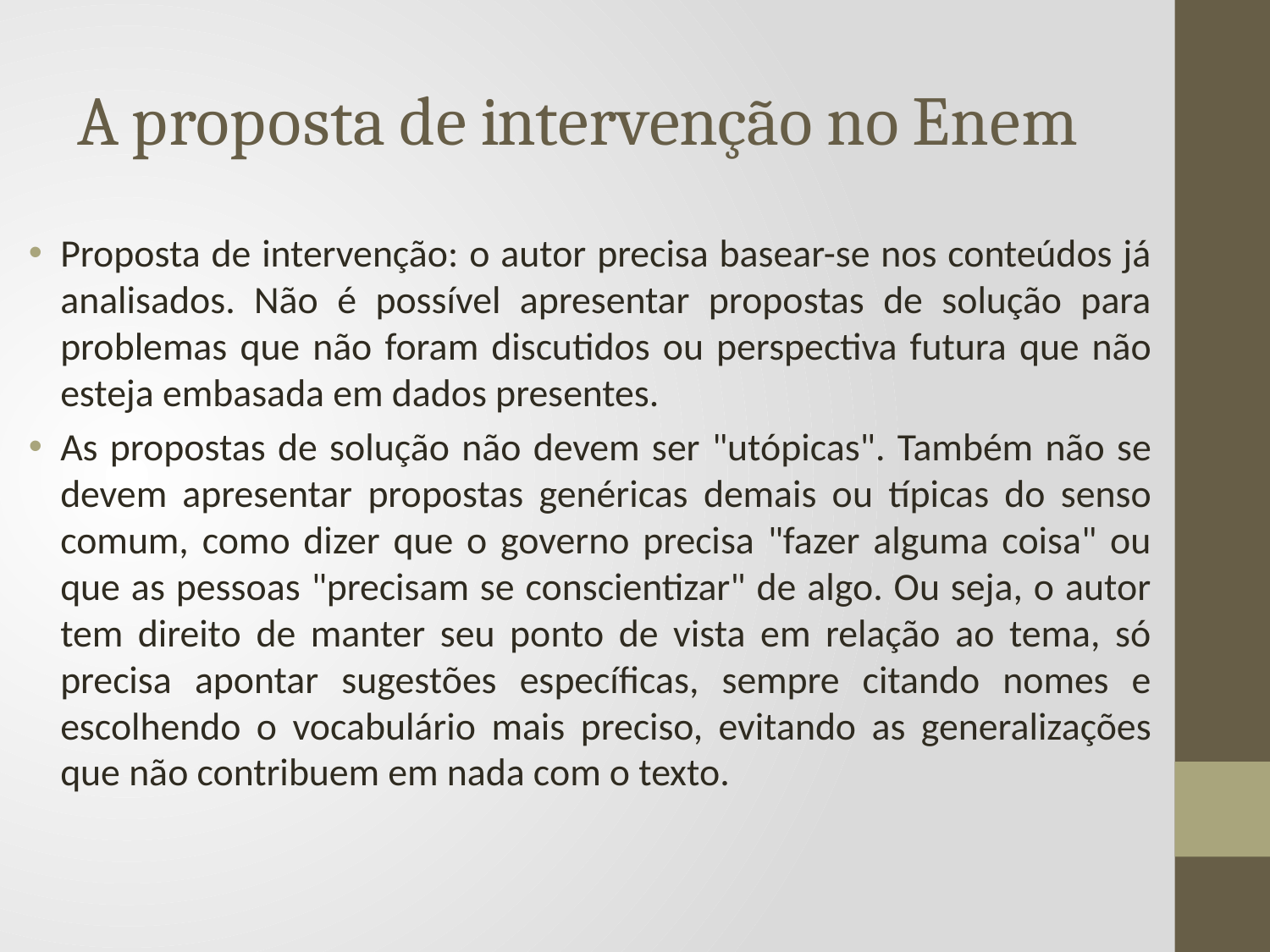

# A proposta de intervenção no Enem
Proposta de intervenção: o autor precisa basear-se nos conteúdos já analisados. Não é possível apresentar propostas de solução para problemas que não foram discutidos ou perspectiva futura que não esteja embasada em dados presentes.
As propostas de solução não devem ser "utópicas". Também não se devem apresentar propostas genéricas demais ou típicas do senso comum, como dizer que o governo precisa "fazer alguma coisa" ou que as pessoas "precisam se conscientizar" de algo. Ou seja, o autor tem direito de manter seu ponto de vista em relação ao tema, só precisa apontar sugestões específicas, sempre citando nomes e escolhendo o vocabulário mais preciso, evitando as generalizações que não contribuem em nada com o texto.